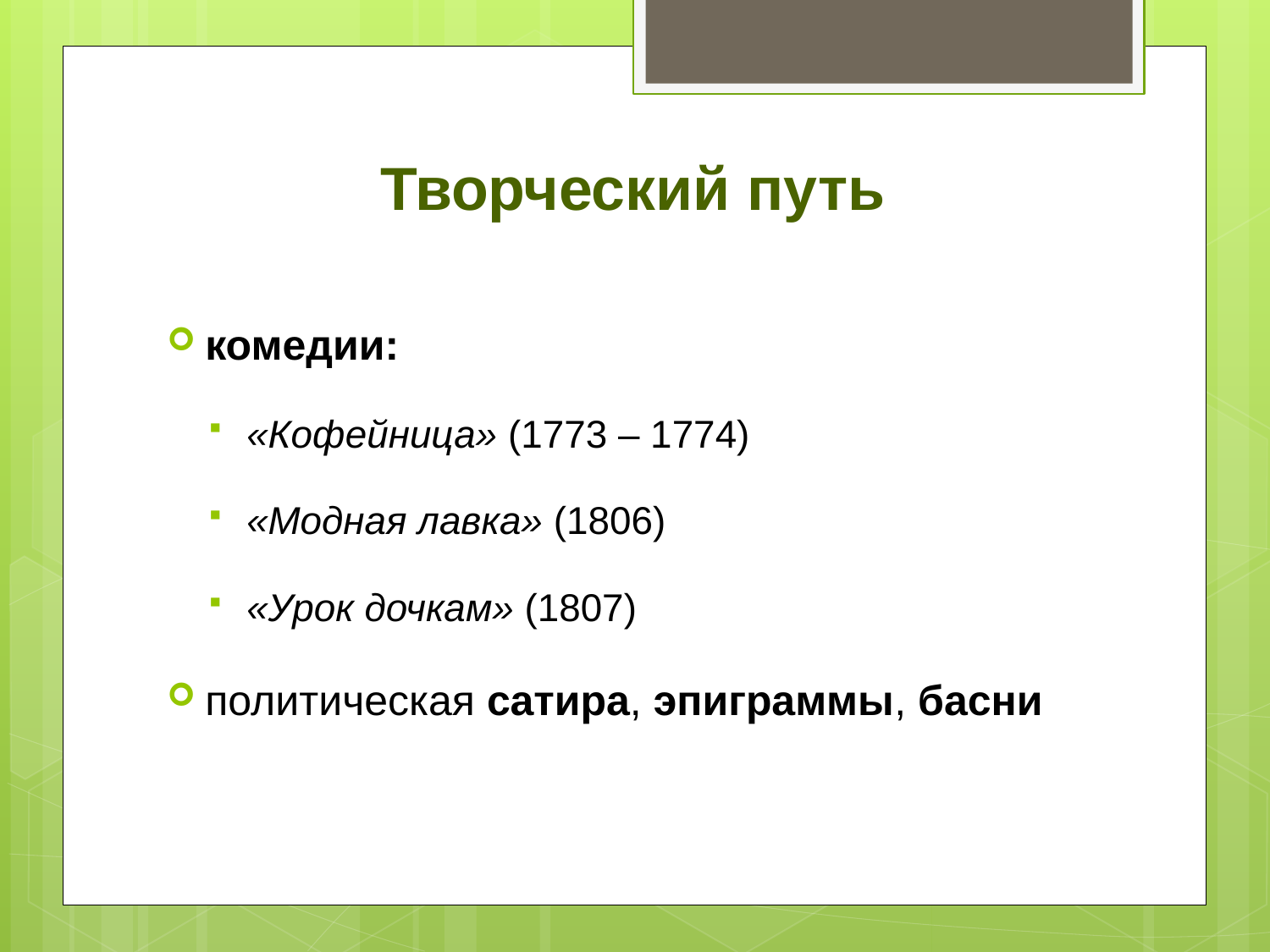

# Творческий путь
комедии:
«Кофейница» (1773 – 1774)
«Модная лавка» (1806)
«Урок дочкам» (1807)
политическая caтира, эпиграммы, басни